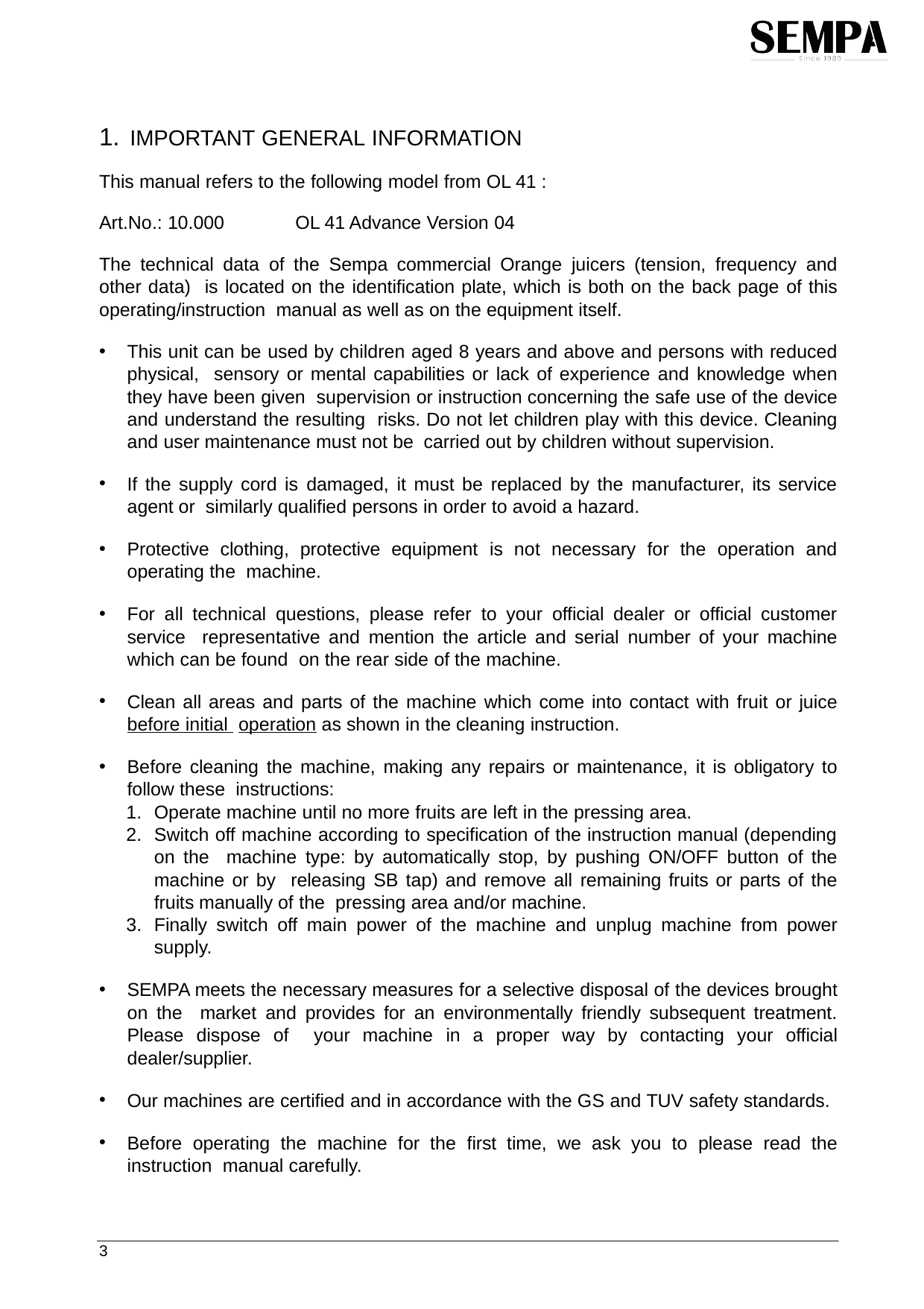

1. IMPORTANT GENERAL INFORMATION
This manual refers to the following model from OL 41 :

Art.No.: 10.000	OL 41 Advance Version 04

The technical data of the Sempa commercial Orange juicers (tension, frequency and other data)  is located on the identification plate, which is both on the back page of this operating/instruction  manual as well as on the equipment itself.

This unit can be used by children aged 8 years and above and persons with reduced physical,  sensory or mental capabilities or lack of experience and knowledge when they have been given  supervision or instruction concerning the safe use of the device and understand the resulting  risks. Do not let children play with this device. Cleaning and user maintenance must not be  carried out by children without supervision.

If the supply cord is damaged, it must be replaced by the manufacturer, its service agent or  similarly qualified persons in order to avoid a hazard.

Protective clothing, protective equipment is not necessary for the operation and operating the  machine.

For all technical questions, please refer to your official dealer or official customer service  representative and mention the article and serial number of your machine which can be found  on the rear side of the machine.

Clean all areas and parts of the machine which come into contact with fruit or juice before initial  operation as shown in the cleaning instruction.

Before cleaning the machine, making any repairs or maintenance, it is obligatory to follow these  instructions:
Operate machine until no more fruits are left in the pressing area.
Switch off machine according to specification of the instruction manual (depending on the  machine type: by automatically stop, by pushing ON/OFF button of the machine or by  releasing SB tap) and remove all remaining fruits or parts of the fruits manually of the  pressing area and/or machine.
Finally switch off main power of the machine and unplug machine from power supply.

SEMPA meets the necessary measures for a selective disposal of the devices brought on the  market and provides for an environmentally friendly subsequent treatment. Please dispose of  your machine in a proper way by contacting your official dealer/supplier.

Our machines are certified and in accordance with the GS and TUV safety standards.

Before operating the machine for the first time, we ask you to please read the instruction  manual carefully.
3